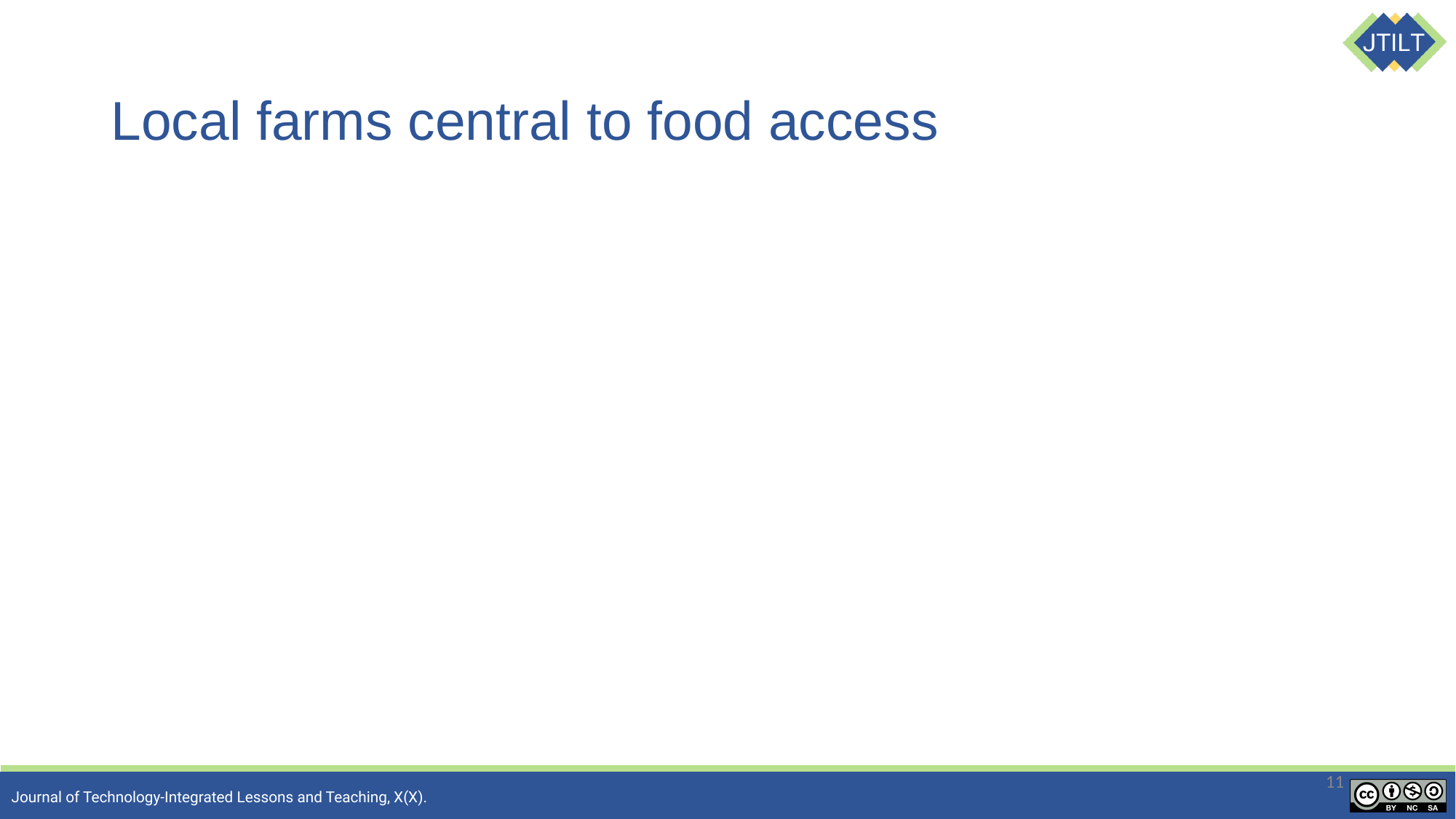

# Local farms central to food access
11